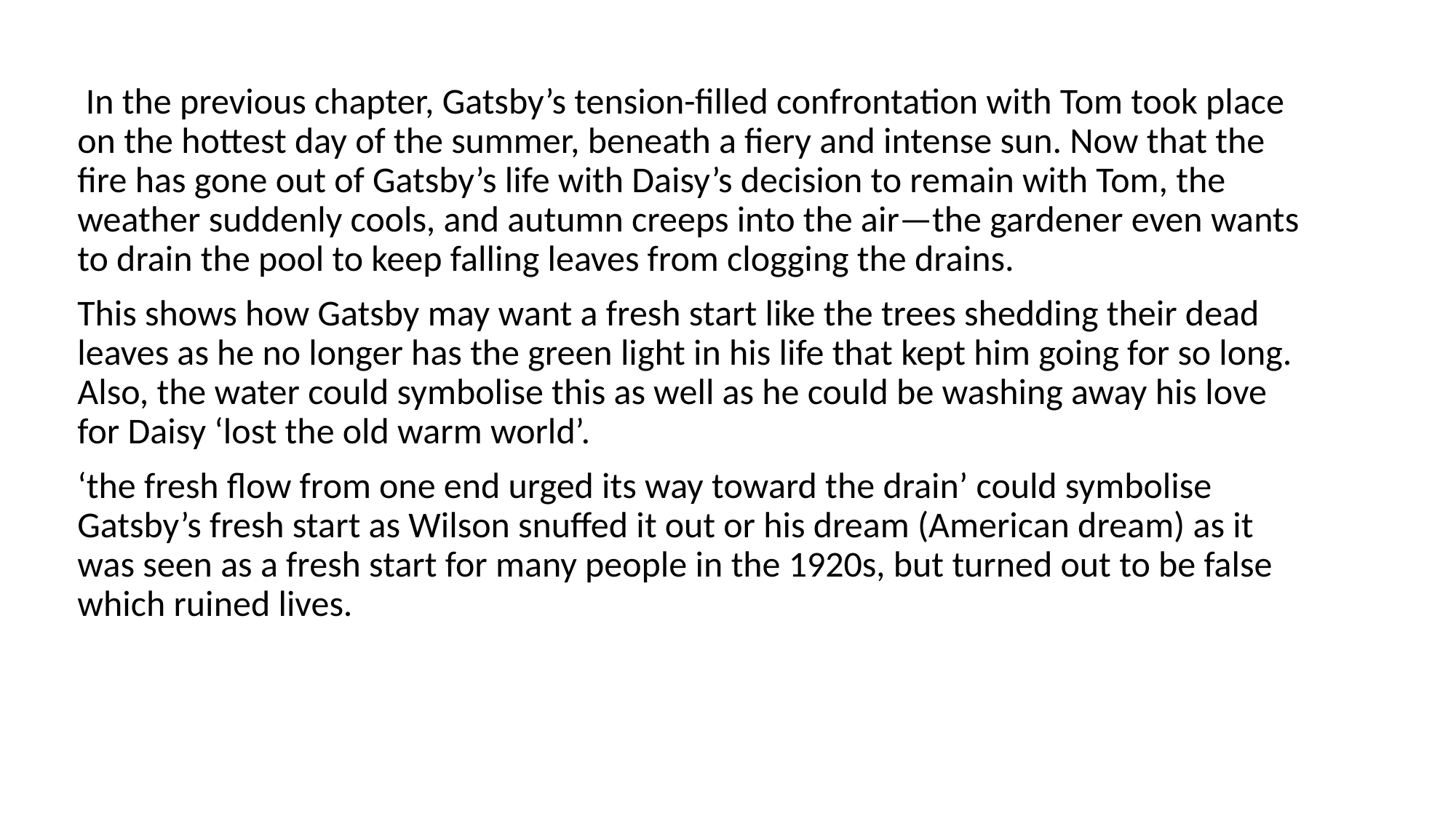

In the previous chapter, Gatsby’s tension-filled confrontation with Tom took place on the hottest day of the summer, beneath a fiery and intense sun. Now that the fire has gone out of Gatsby’s life with Daisy’s decision to remain with Tom, the weather suddenly cools, and autumn creeps into the air—the gardener even wants to drain the pool to keep falling leaves from clogging the drains.
This shows how Gatsby may want a fresh start like the trees shedding their dead leaves as he no longer has the green light in his life that kept him going for so long. Also, the water could symbolise this as well as he could be washing away his love for Daisy ‘lost the old warm world’.
‘the fresh flow from one end urged its way toward the drain’ could symbolise Gatsby’s fresh start as Wilson snuffed it out or his dream (American dream) as it was seen as a fresh start for many people in the 1920s, but turned out to be false which ruined lives.